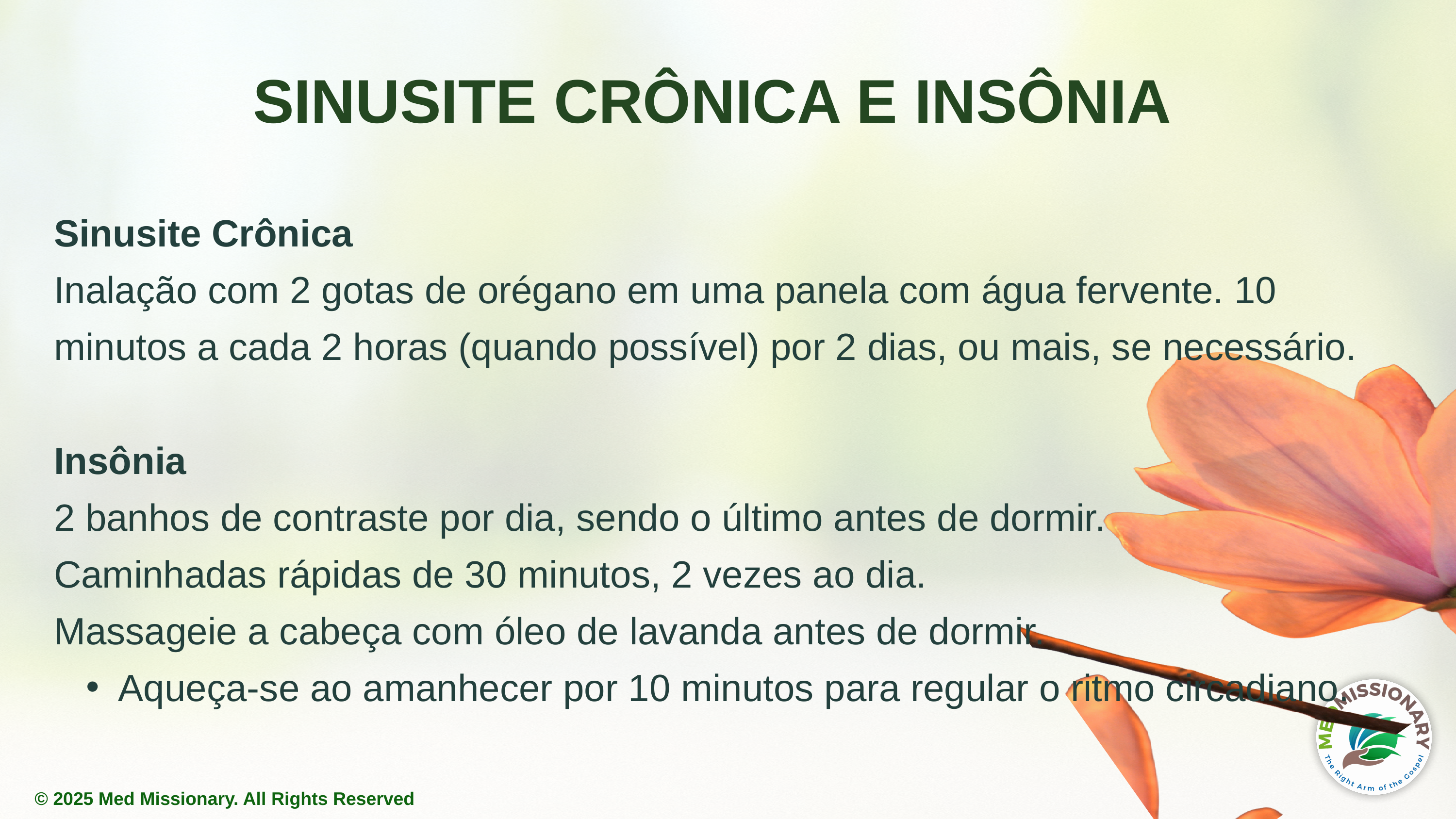

SINUSITE CRÔNICA E INSÔNIA

Sinusite Crônica
Inalação com 2 gotas de orégano em uma panela com água fervente. 10 minutos a cada 2 horas (quando possível) por 2 dias, ou mais, se necessário.

Insônia
2 banhos de contraste por dia, sendo o último antes de dormir.
Caminhadas rápidas de 30 minutos, 2 vezes ao dia.
Massageie a cabeça com óleo de lavanda antes de dormir.
Aqueça-se ao amanhecer por 10 minutos para regular o ritmo circadiano.

© 2025 Med Missionary. All Rights Reserved